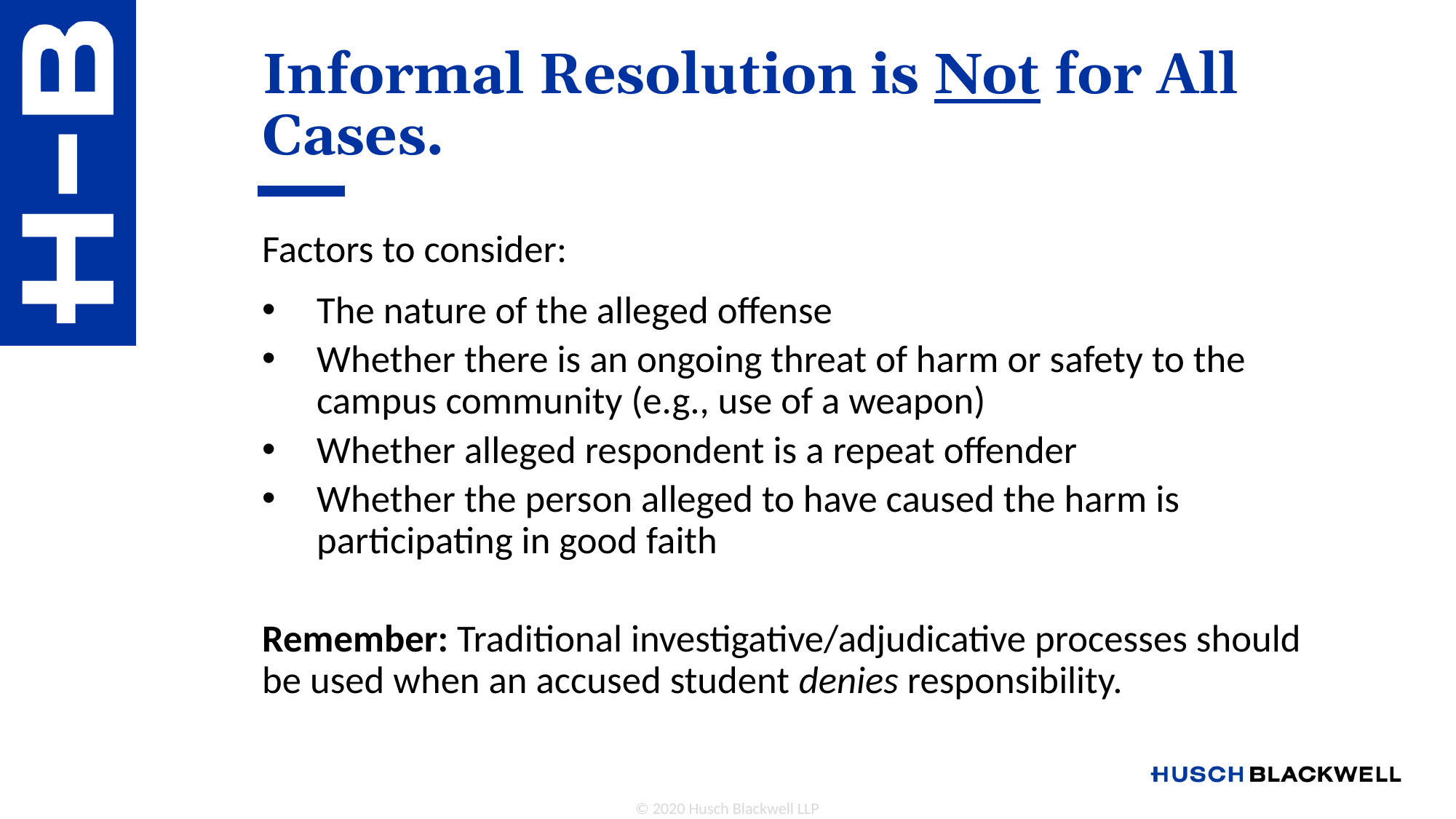

# Informal Resolution is Not for All Cases.
Factors to consider:
The nature of the alleged offense
Whether there is an ongoing threat of harm or safety to the campus community (e.g., use of a weapon)
Whether alleged respondent is a repeat offender
Whether the person alleged to have caused the harm is participating in good faith

Remember: Traditional investigative/adjudicative processes should be used when an accused student denies responsibility.